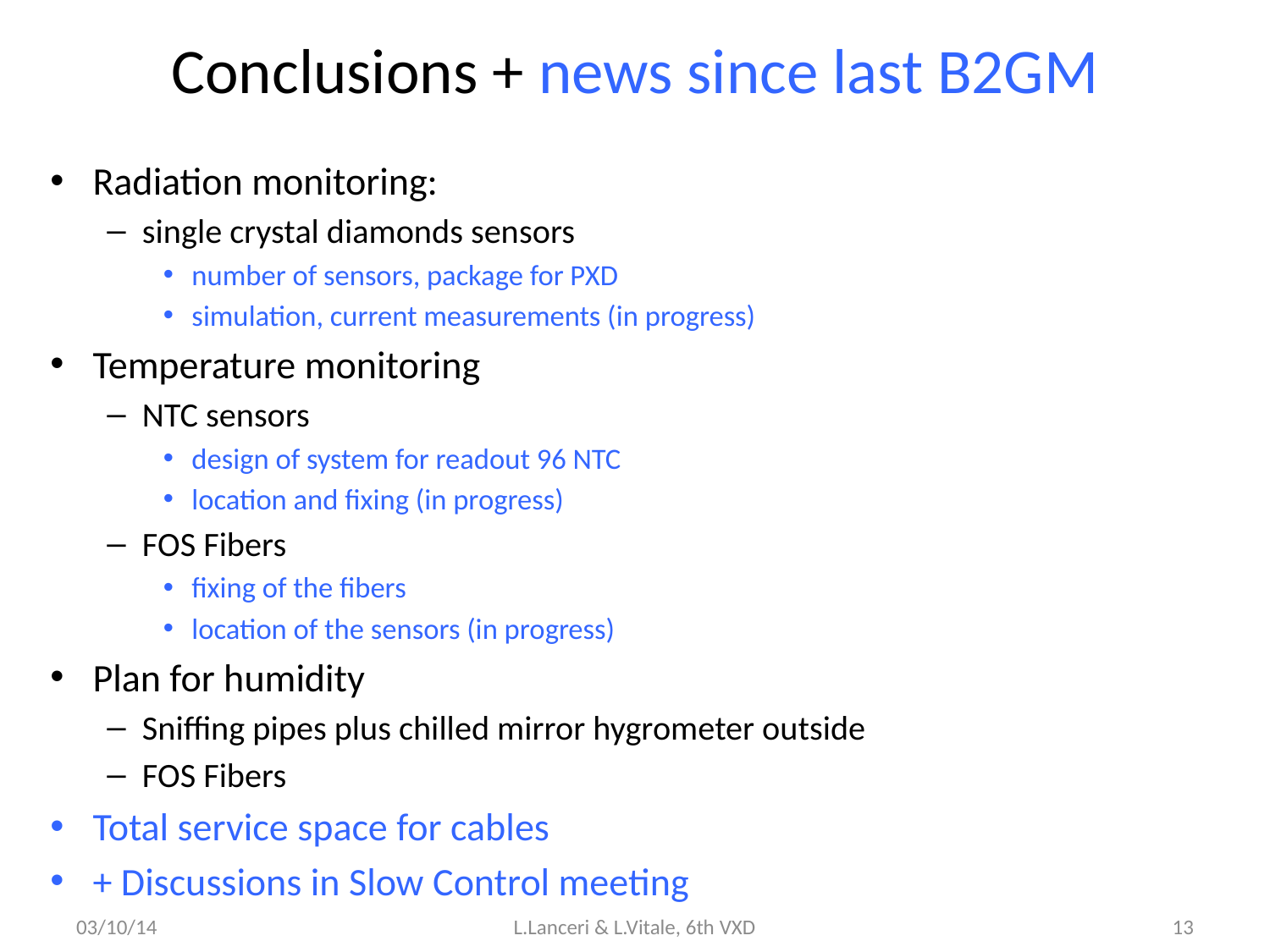

# Conclusions + news since last B2GM
Radiation monitoring:
single crystal diamonds sensors
number of sensors, package for PXD
simulation, current measurements (in progress)
Temperature monitoring
NTC sensors
design of system for readout 96 NTC
location and fixing (in progress)
FOS Fibers
fixing of the fibers
location of the sensors (in progress)
Plan for humidity
Sniffing pipes plus chilled mirror hygrometer outside
FOS Fibers
Total service space for cables
+ Discussions in Slow Control meeting
03/10/14
L.Lanceri & L.Vitale, 6th VXD
13